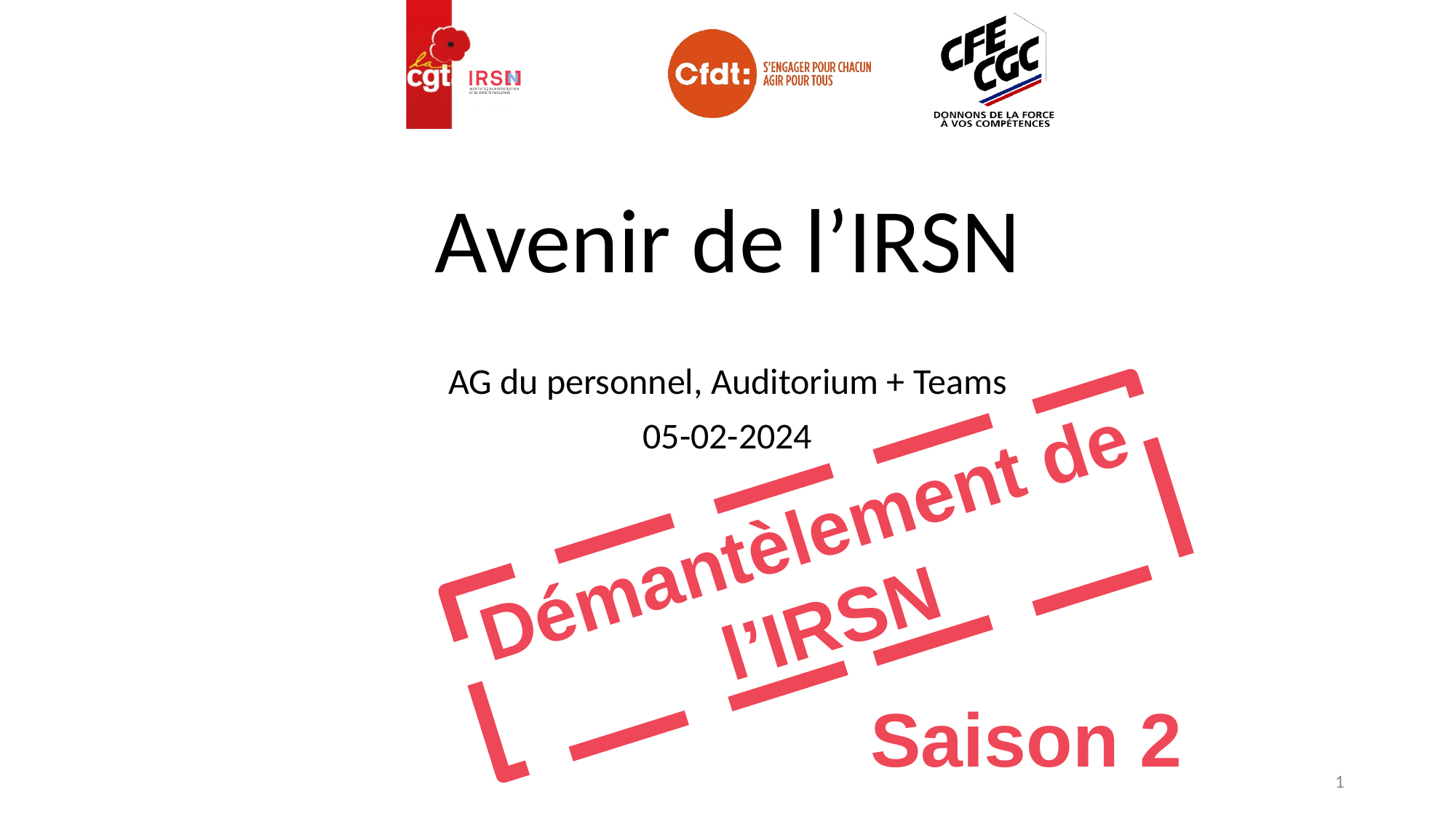

# Avenir de l’IRSN
AG du personnel, Auditorium + Teams
05-02-2024
Démantèlement de l’IRSN
Saison 2
1